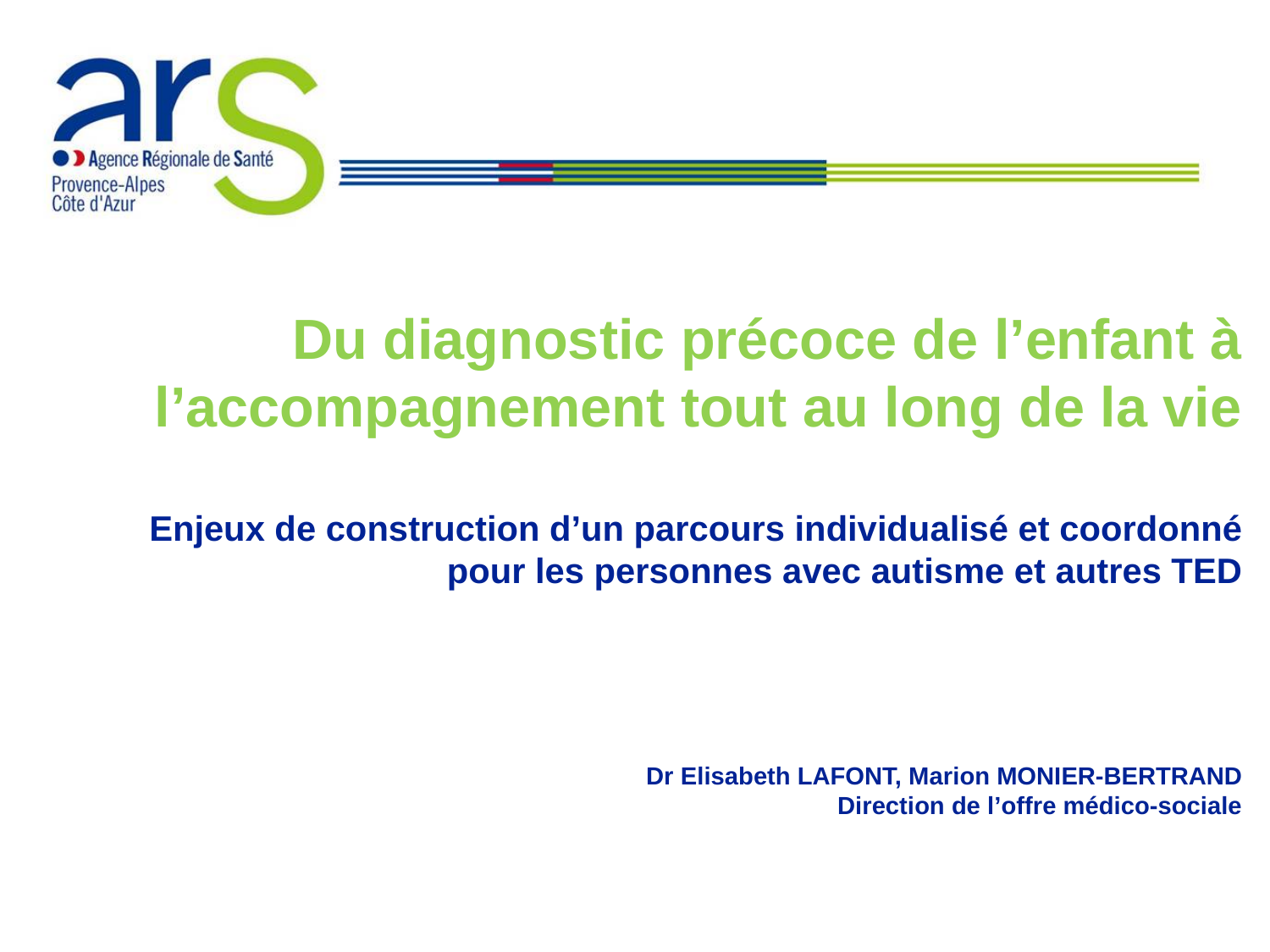

# Du diagnostic précoce de l’enfant à l’accompagnement tout au long de la vie   Enjeux de construction d’un parcours individualisé et coordonné pour les personnes avec autisme et autres TED Dr Elisabeth LAFONT, Marion MONIER-BERTRAND Direction de l’offre médico-sociale